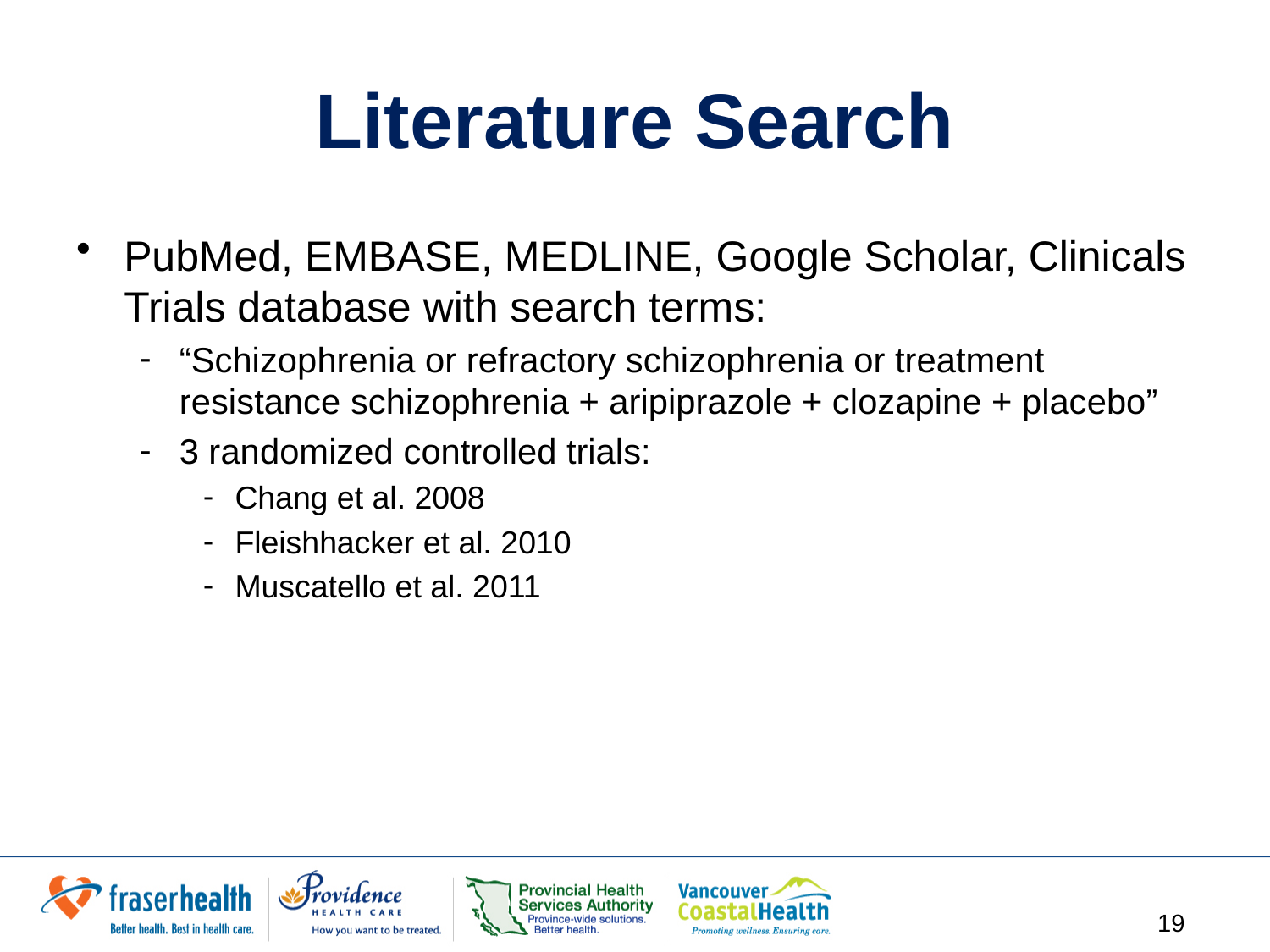

# Literature Search
PubMed, EMBASE, MEDLINE, Google Scholar, Clinicals Trials database with search terms:
“Schizophrenia or refractory schizophrenia or treatment resistance schizophrenia + aripiprazole + clozapine + placebo”
3 randomized controlled trials:
Chang et al. 2008
Fleishhacker et al. 2010
Muscatello et al. 2011

19